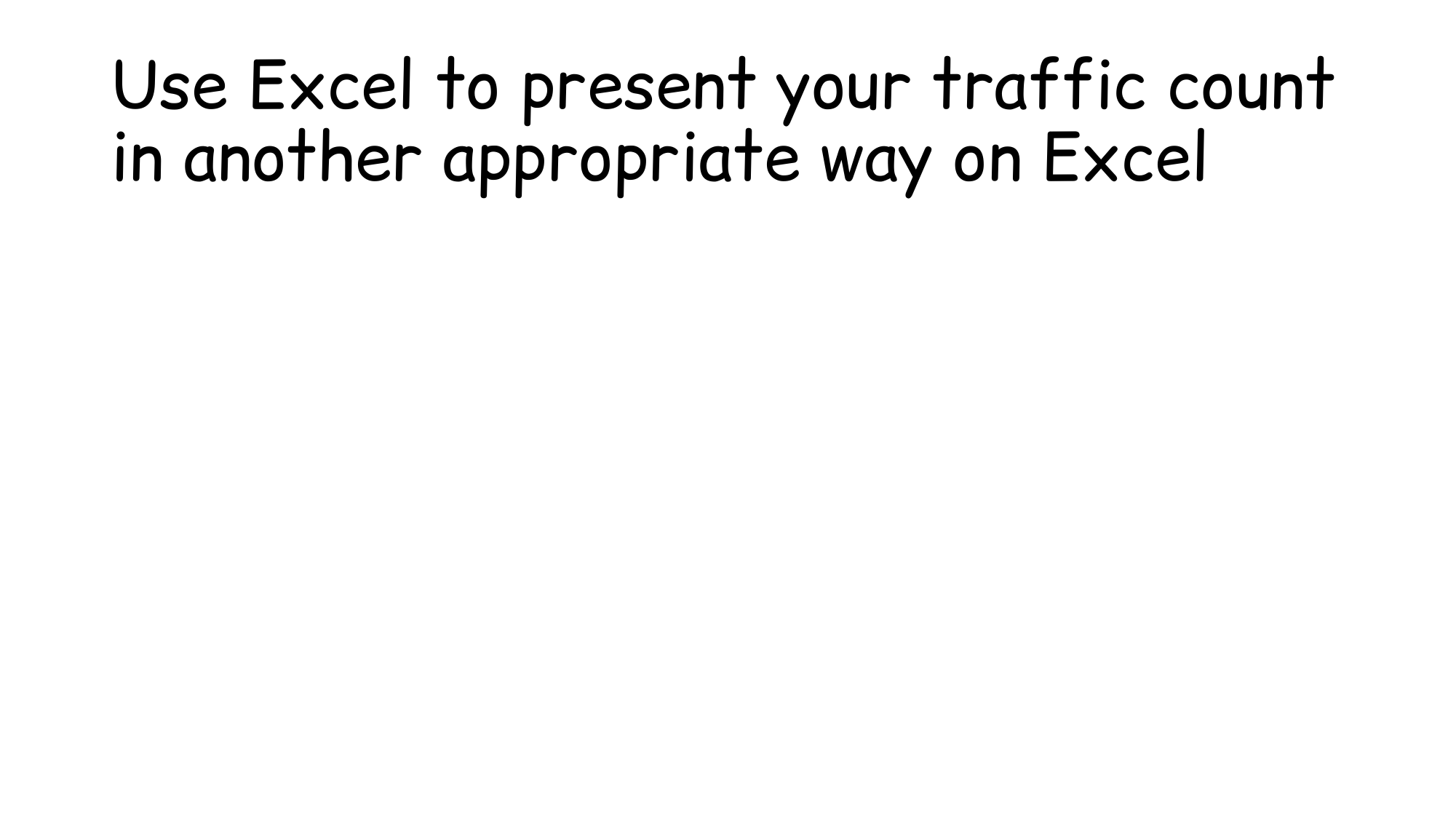

# Use Excel to present your traffic count in another appropriate way on Excel